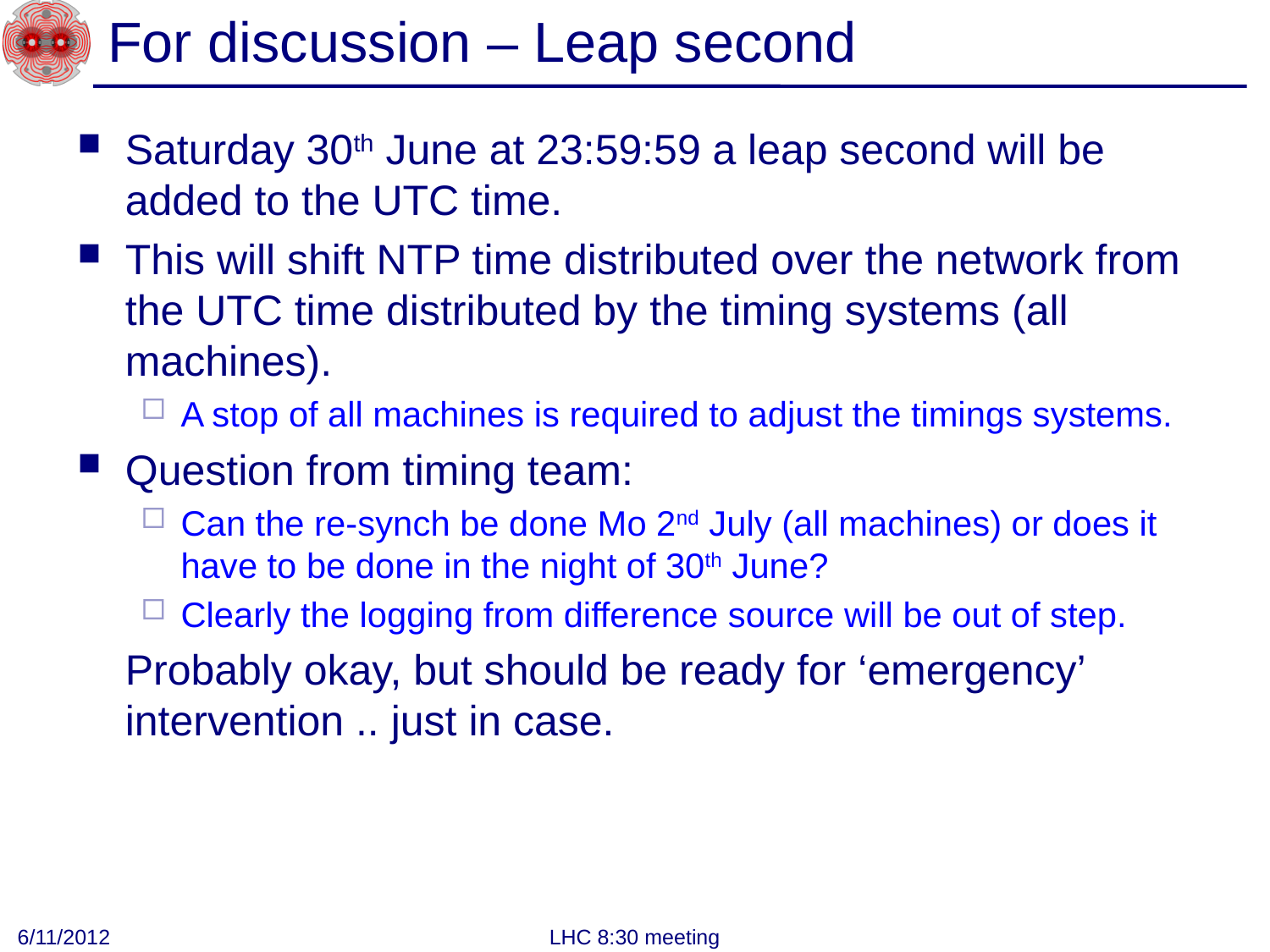

# For discussion – Leap second
Saturday 30th June at 23:59:59 a leap second will be added to the UTC time.
This will shift NTP time distributed over the network from the UTC time distributed by the timing systems (all machines).
A stop of all machines is required to adjust the timings systems.
Question from timing team:
Can the re-synch be done Mo 2nd July (all machines) or does it have to be done in the night of 30th June?
Clearly the logging from difference source will be out of step.
	Probably okay, but should be ready for ‘emergency’ intervention .. just in case.
6/11/2012
LHC 8:30 meeting